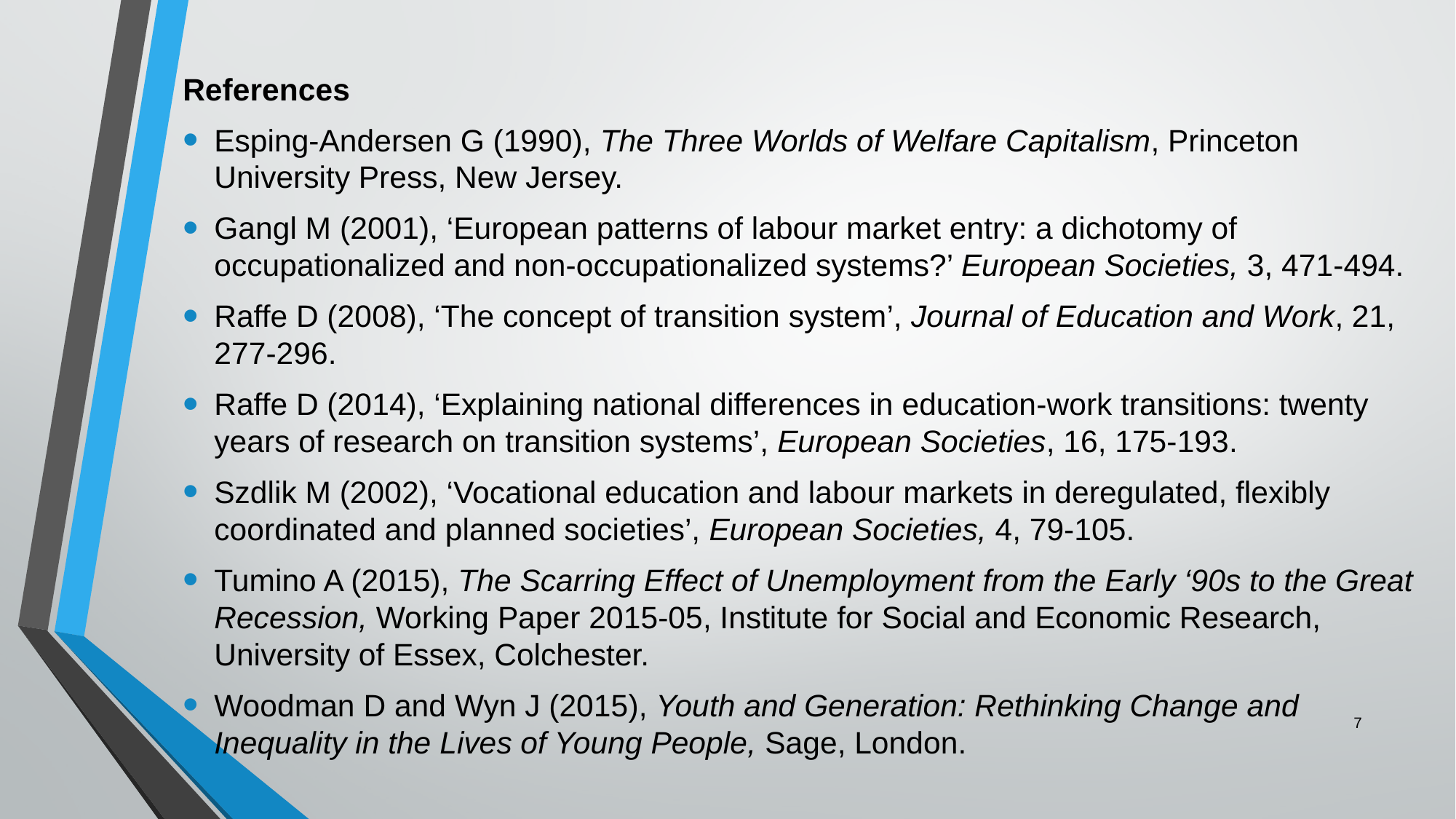

References
Esping-Andersen G (1990), The Three Worlds of Welfare Capitalism, Princeton University Press, New Jersey.
Gangl M (2001), ‘European patterns of labour market entry: a dichotomy of occupationalized and non-occupationalized systems?’ European Societies, 3, 471-494.
Raffe D (2008), ‘The concept of transition system’, Journal of Education and Work, 21, 277-296.
Raffe D (2014), ‘Explaining national differences in education-work transitions: twenty years of research on transition systems’, European Societies, 16, 175-193.
Szdlik M (2002), ‘Vocational education and labour markets in deregulated, flexibly coordinated and planned societies’, European Societies, 4, 79-105.
Tumino A (2015), The Scarring Effect of Unemployment from the Early ‘90s to the Great Recession, Working Paper 2015-05, Institute for Social and Economic Research, University of Essex, Colchester.
Woodman D and Wyn J (2015), Youth and Generation: Rethinking Change and Inequality in the Lives of Young People, Sage, London.

7